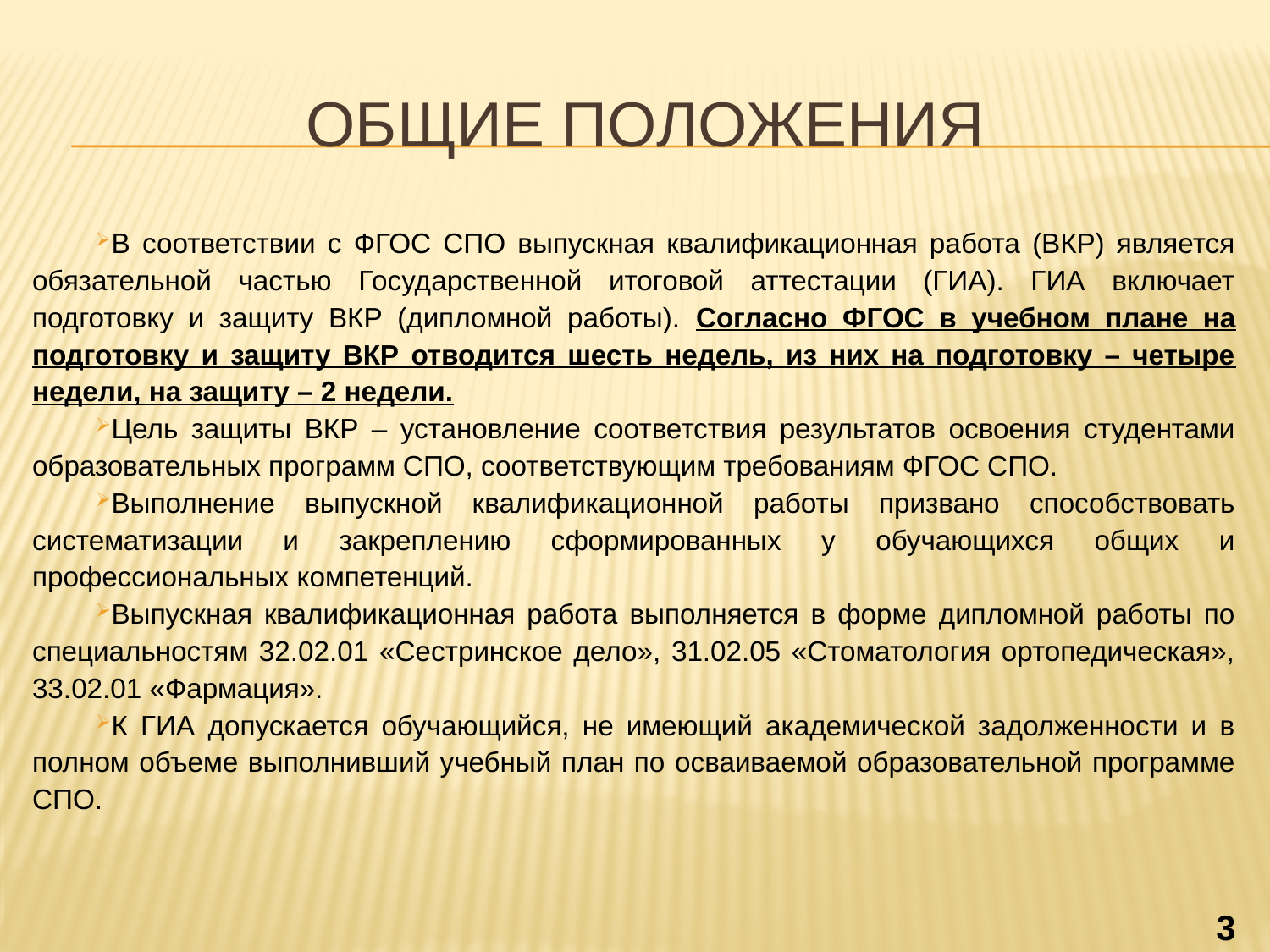

# Общие положения
В соответствии с ФГОС СПО выпускная квалификационная работа (ВКР) является обязательной частью Государственной итоговой аттестации (ГИА). ГИА включает подготовку и защиту ВКР (дипломной работы). Согласно ФГОС в учебном плане на подготовку и защиту ВКР отводится шесть недель, из них на подготовку – четыре недели, на защиту – 2 недели.
Цель защиты ВКР – установление соответствия результатов освоения студентами образовательных программ СПО, соответствующим требованиям ФГОС СПО.
Выполнение выпускной квалификационной работы призвано способствовать систематизации и закреплению сформированных у обучающихся общих и профессиональных компетенций.
Выпускная квалификационная работа выполняется в форме дипломной работы по специальностям 32.02.01 «Сестринское дело», 31.02.05 «Стоматология ортопедическая», 33.02.01 «Фармация».
К ГИА допускается обучающийся, не имеющий академической задолженности и в полном объеме выполнивший учебный план по осваиваемой образовательной программе СПО.

3